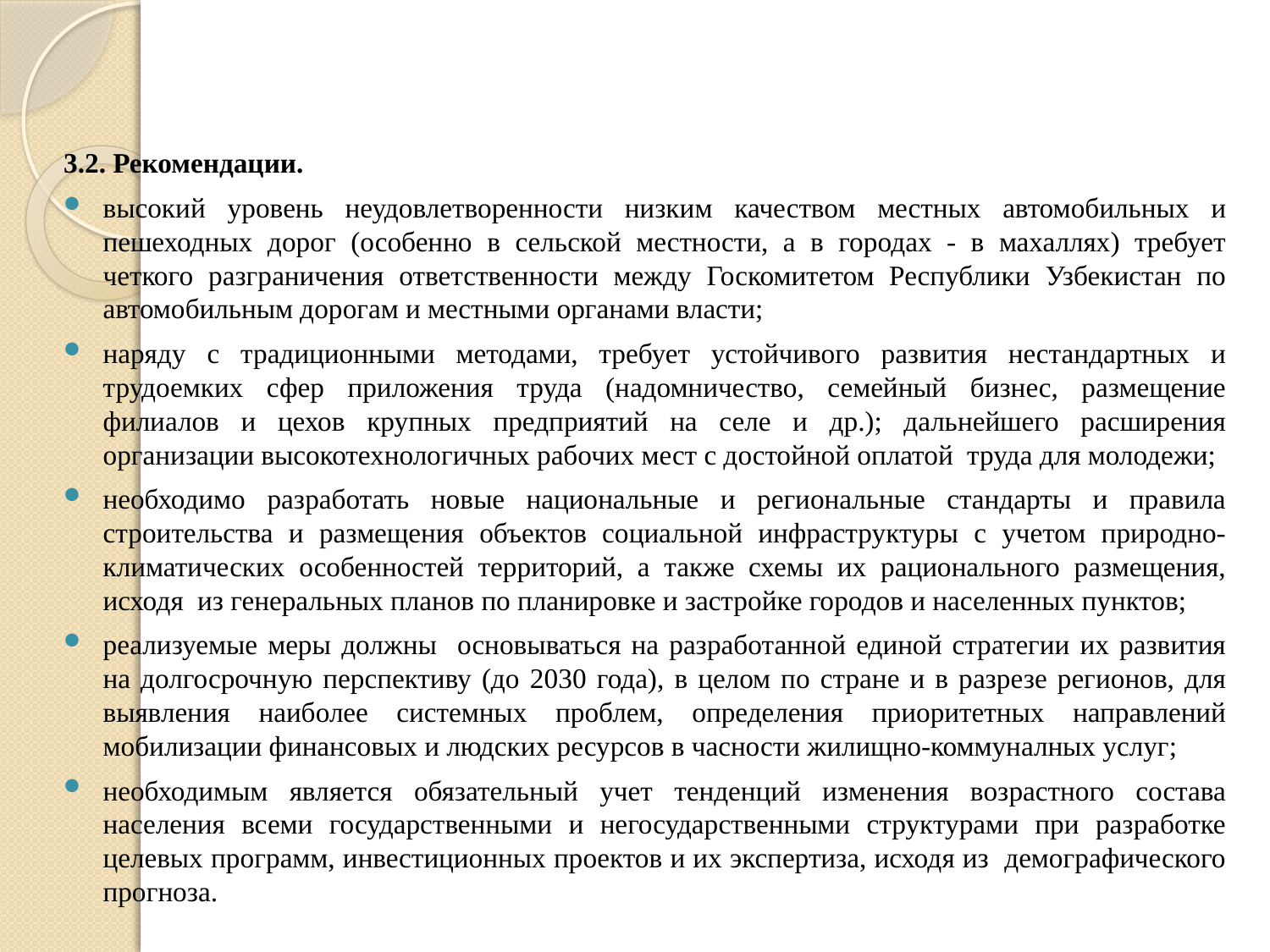

3.2. Рекомендации.
высокий уровень неудовлетворенности низким качеством местных автомобильных и пешеходных дорог (особенно в сельской местности, а в городах - в махаллях) требует четкого разграничения ответственности между Госкомитетом Республики Узбекистан по автомобильным дорогам и местными органами власти;
наряду с традиционными методами, требует устойчивого развития нестандартных и трудоемких сфер приложения труда (надомничество, семейный бизнес, размещение филиалов и цехов крупных предприятий на селе и др.); дальнейшего расширения организации высокотехнологичных рабочих мест с достойной оплатой  труда для молодежи;
необходимо разработать новые национальные и региональные стандарты и правила строительства и размещения объектов социальной инфраструктуры с учетом природно-климатических особенностей территорий, а также схемы их рационального размещения, исходя  из генеральных планов по планировке и застройке городов и населенных пунктов;
реализуемые меры должны  основываться на разработанной единой стратегии их развития на долгосрочную перспективу (до 2030 года), в целом по стране и в разрезе регионов, для выявления наиболее системных проблем, определения приоритетных направлений мобилизации финансовых и людских ресурсов в часности жилищно-коммуналных услуг;
необходимым является обязательный учет тенденций изменения возрастного состава населения всеми государственными и негосударственными структурами при разработке целевых программ, инвестиционных проектов и их экспертиза, исходя из  демографического прогноза.